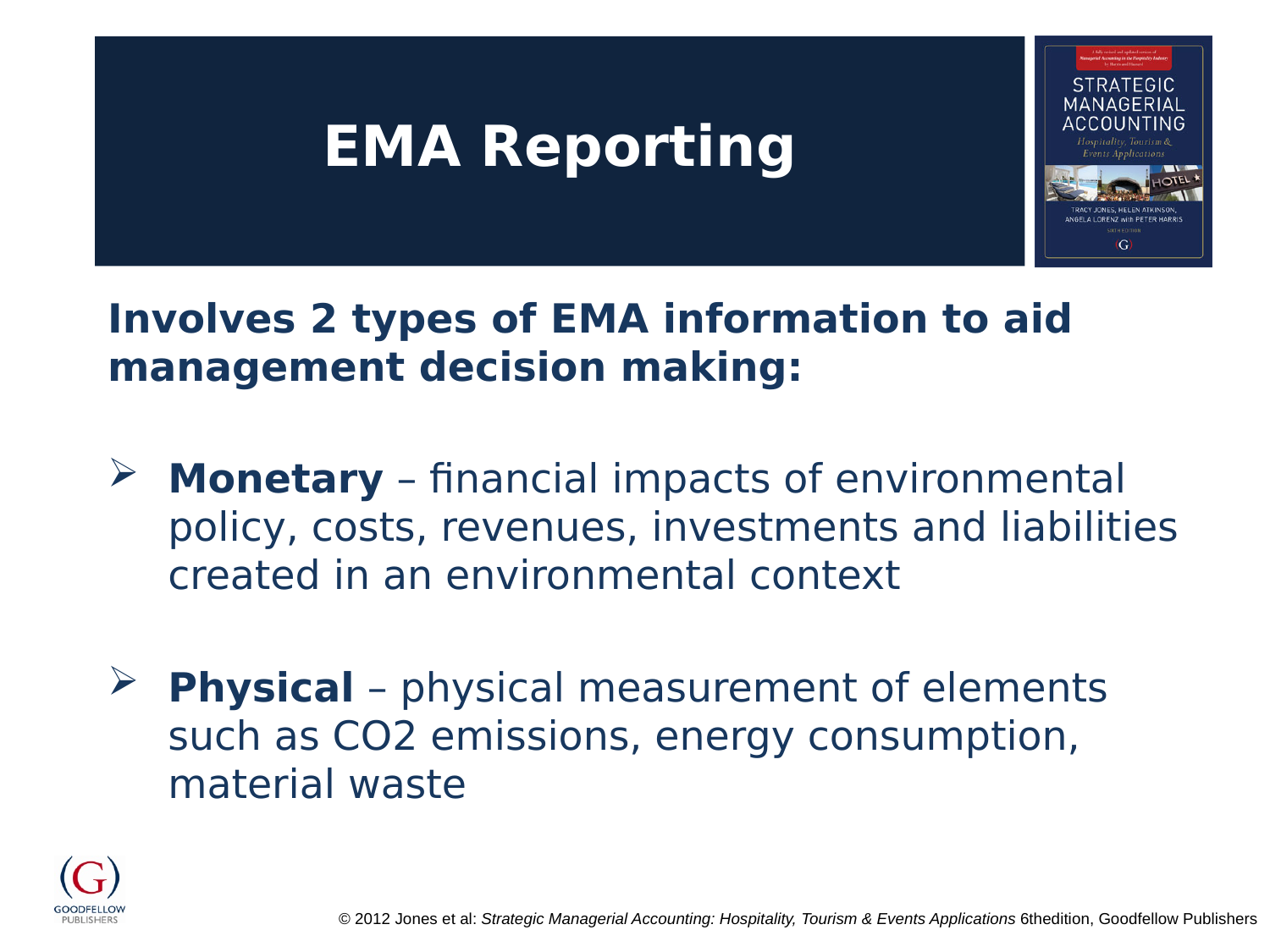

# EMA Reporting
Involves 2 types of EMA information to aid management decision making:

Monetary – financial impacts of environmental policy, costs, revenues, investments and liabilities created in an environmental context

Physical – physical measurement of elements such as CO2 emissions, energy consumption, material waste